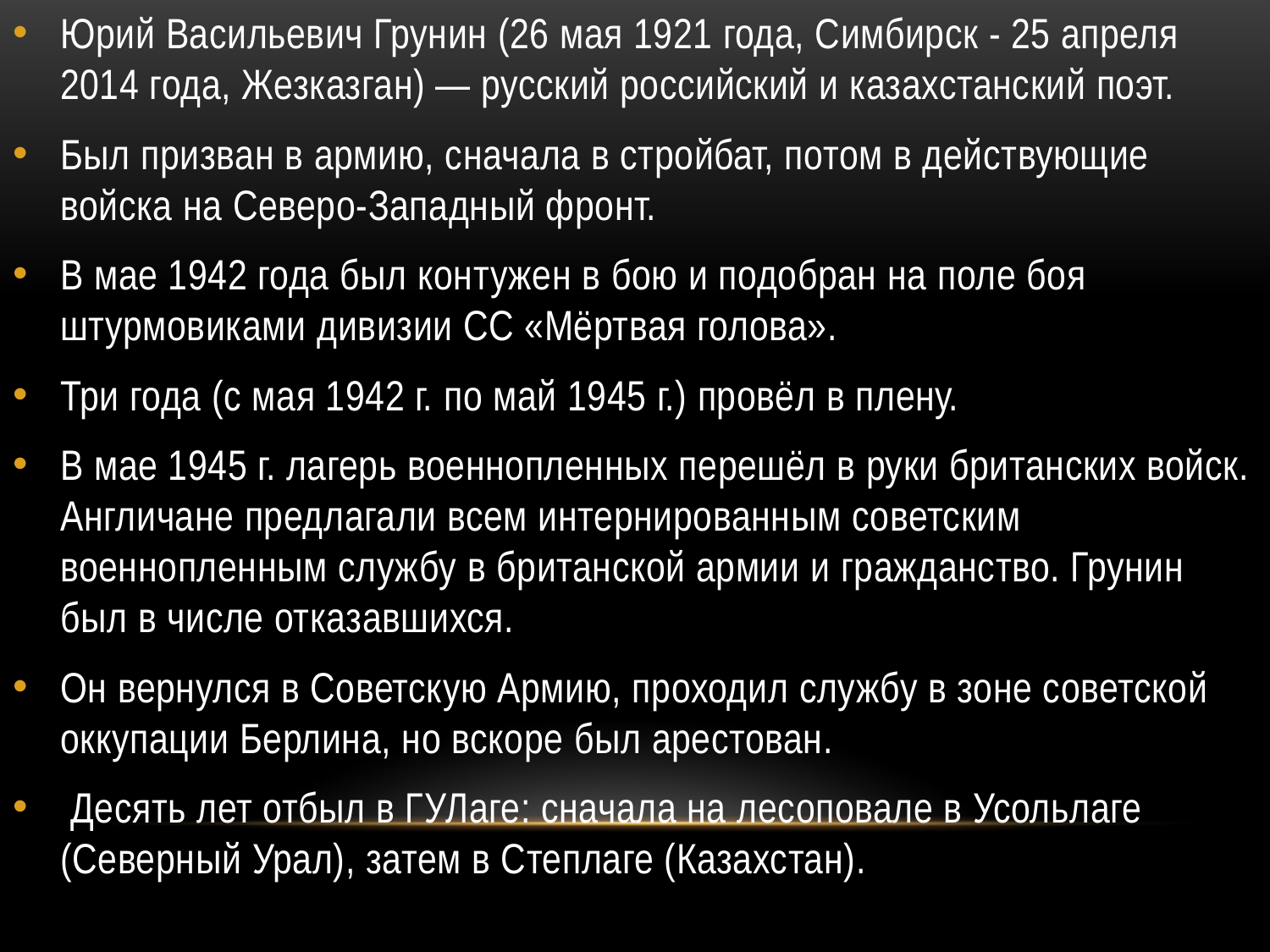

Юрий Васильевич Грунин (26 мая 1921 года, Симбирск - 25 апреля 2014 года, Жезказган) — русский российский и казахстанский поэт.
Был призван в армию, сначала в стройбат, потом в действующие войска на Северо-Западный фронт.
В мае 1942 года был контужен в бою и подобран на поле боя штурмовиками дивизии СС «Мёртвая голова».
Три года (с мая 1942 г. по май 1945 г.) провёл в плену.
В мае 1945 г. лагерь военнопленных перешёл в руки британских войск. Англичане предлагали всем интернированным советским военнопленным службу в британской армии и гражданство. Грунин был в числе отказавшихся.
Он вернулся в Советскую Армию, проходил службу в зоне советской оккупации Берлина, но вскоре был арестован.
 Десять лет отбыл в ГУЛаге: сначала на лесоповале в Усольлаге (Северный Урал), затем в Степлаге (Казахстан).